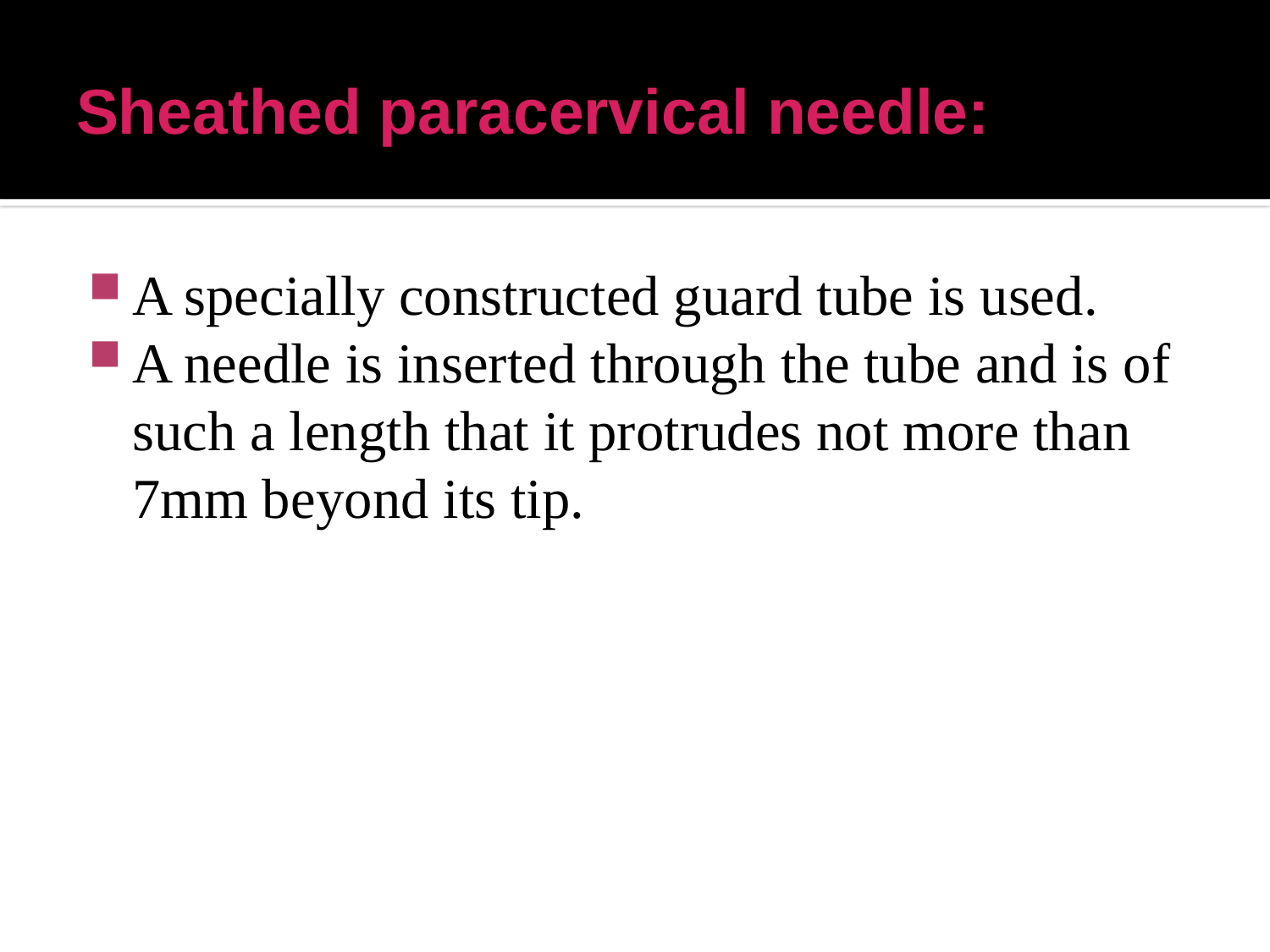

# Sheathed paracervical needle:
A specially constructed guard tube is used.
A needle is inserted through the tube and is of such a length that it protrudes not more than 7mm beyond its tip.